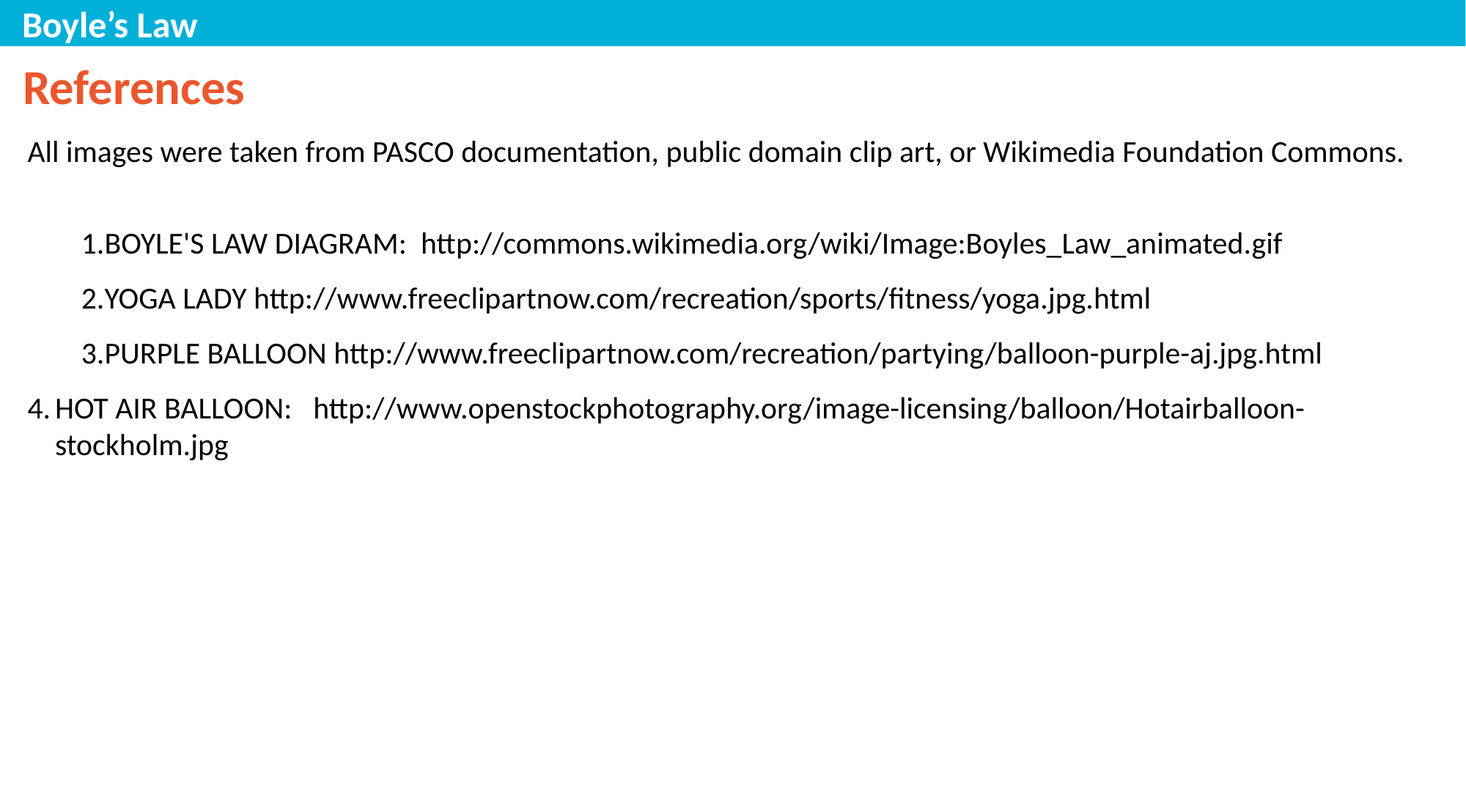

Boyle’s Law
References
All images were taken from PASCO documentation, public domain clip art, or Wikimedia Foundation Commons.

BOYLE'S LAW DIAGRAM:  http://commons.wikimedia.org/wiki/Image:Boyles_Law_animated.gif
YOGA LADY http://www.freeclipartnow.com/recreation/sports/fitness/yoga.jpg.html
PURPLE BALLOON http://www.freeclipartnow.com/recreation/partying/balloon-purple-aj.jpg.html
HOT AIR BALLOON:   http://www.openstockphotography.org/image-licensing/balloon/Hotairballoon- stockholm.jpg